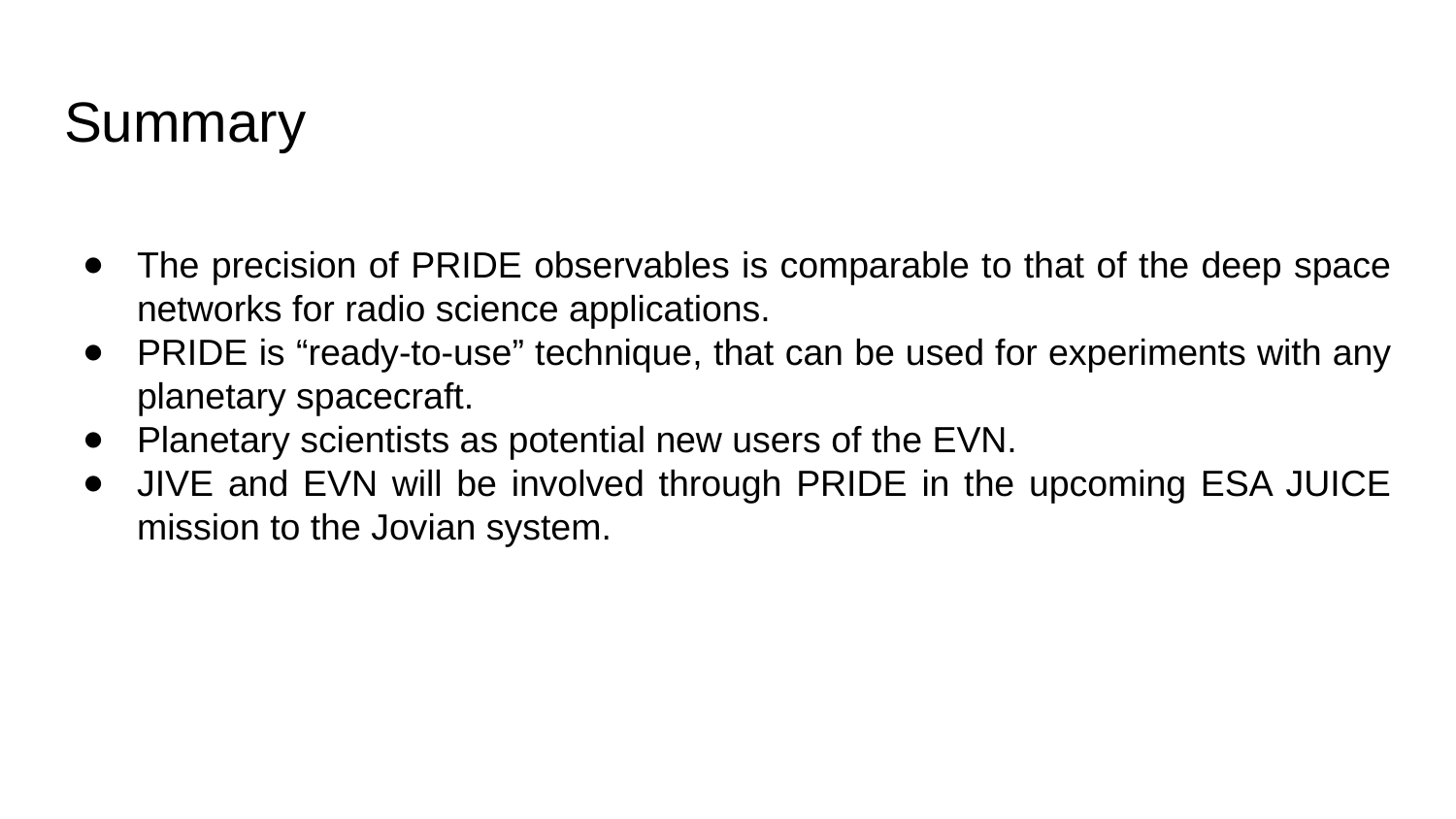

# Summary

The precision of PRIDE observables is comparable to that of the deep space networks for radio science applications.
PRIDE is “ready-to-use” technique, that can be used for experiments with any planetary spacecraft.
Planetary scientists as potential new users of the EVN.
JIVE and EVN will be involved through PRIDE in the upcoming ESA JUICE mission to the Jovian system.